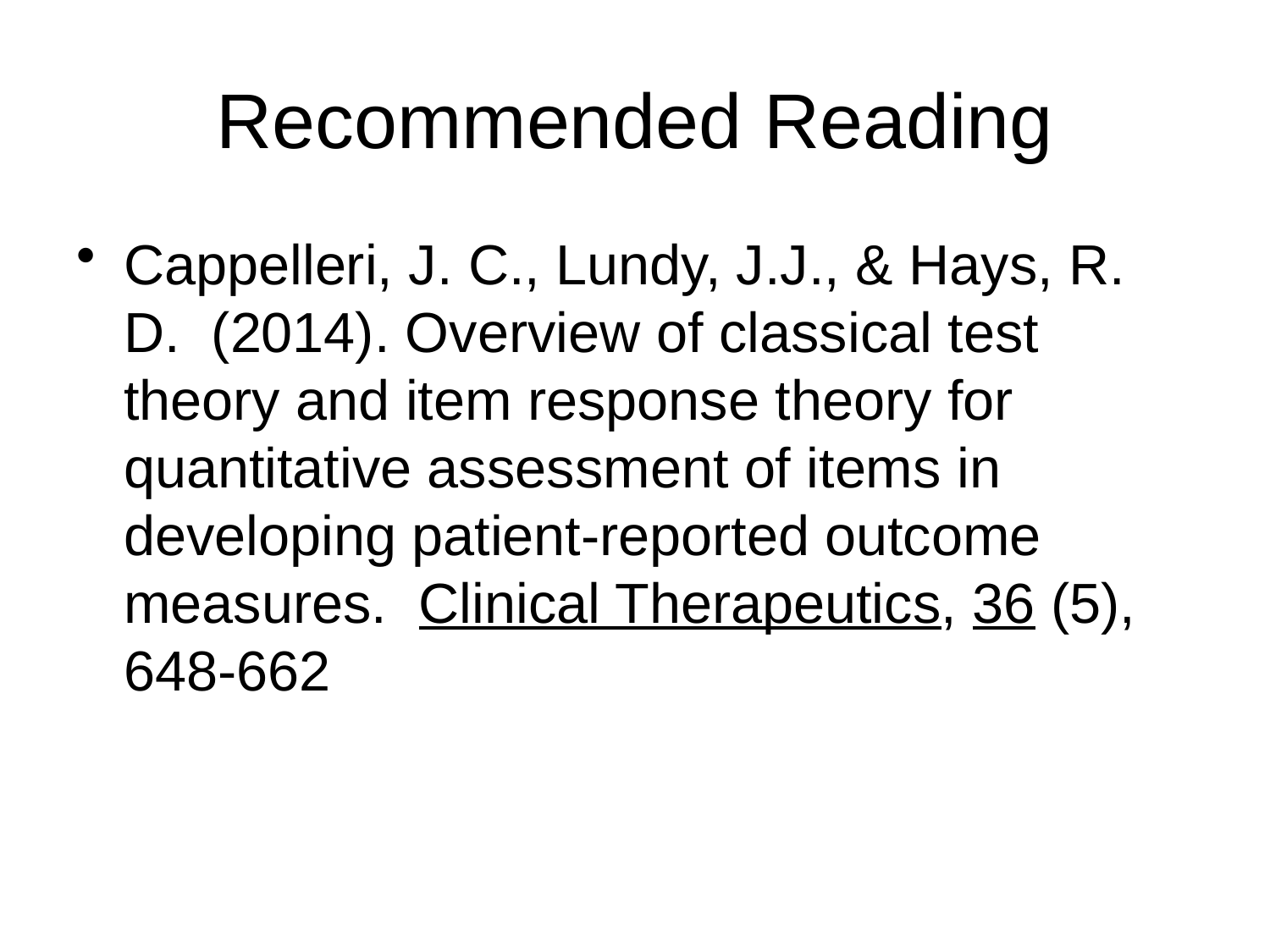

# Recommended Reading
Cappelleri, J. C., Lundy, J.J., & Hays, R. D.  (2014). Overview of classical test theory and item response theory for quantitative assessment of items in developing patient-reported outcome measures.  Clinical Therapeutics, 36 (5), 648-662